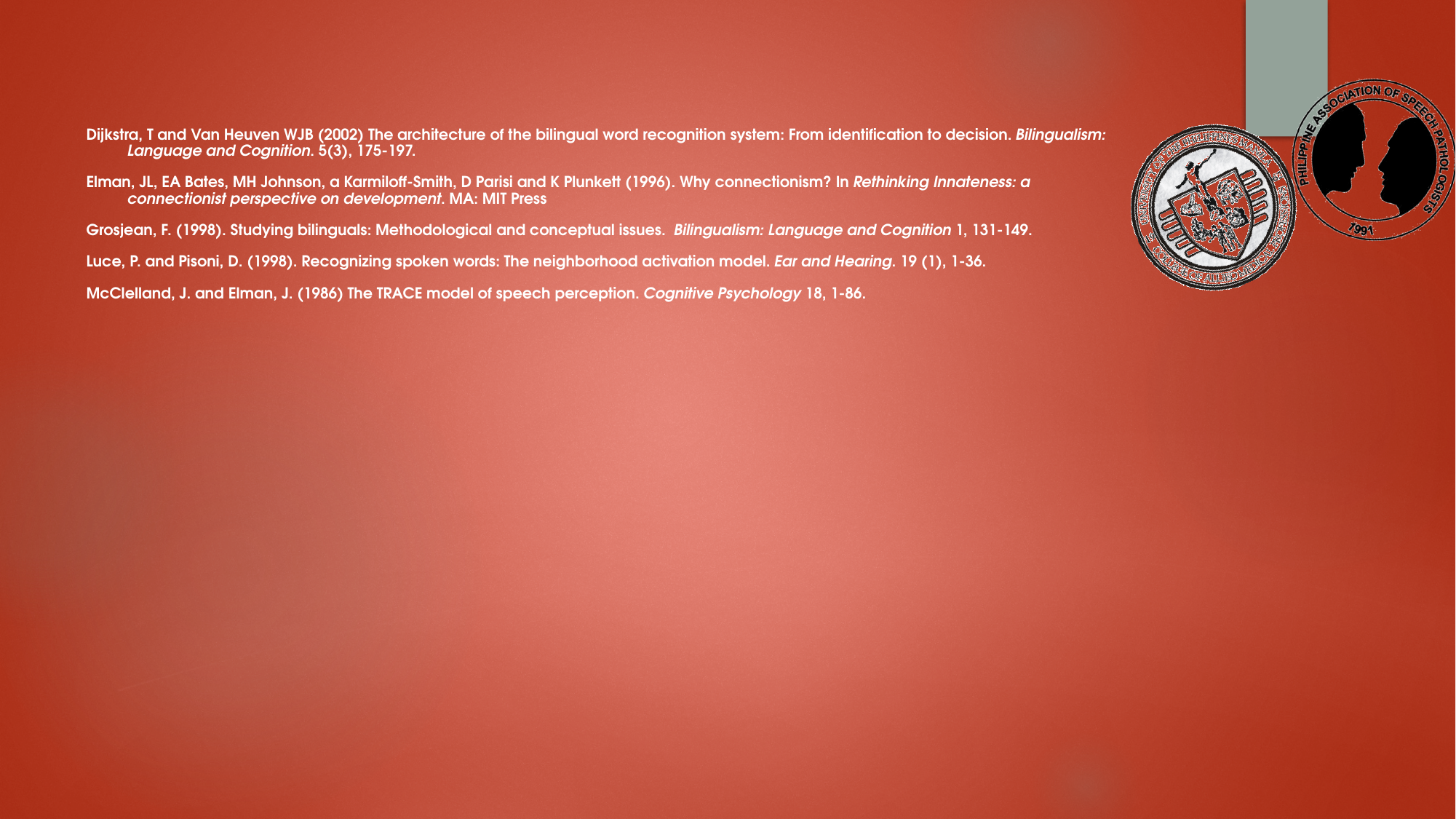

Dijkstra, T and Van Heuven WJB (2002) The architecture of the bilingual word recognition system: From identification to decision. Bilingualism: Language and Cognition. 5(3), 175-197.
Elman, JL, EA Bates, MH Johnson, a Karmiloff-Smith, D Parisi and K Plunkett (1996). Why connectionism? In Rethinking Innateness: a connectionist perspective on development. MA: MIT Press
Grosjean, F. (1998). Studying bilinguals: Methodological and conceptual issues.  Bilingualism: Language and Cognition 1, 131-149.
Luce, P. and Pisoni, D. (1998). Recognizing spoken words: The neighborhood activation model. Ear and Hearing. 19 (1), 1-36.
McClelland, J. and Elman, J. (1986) The TRACE model of speech perception. Cognitive Psychology 18, 1-86.